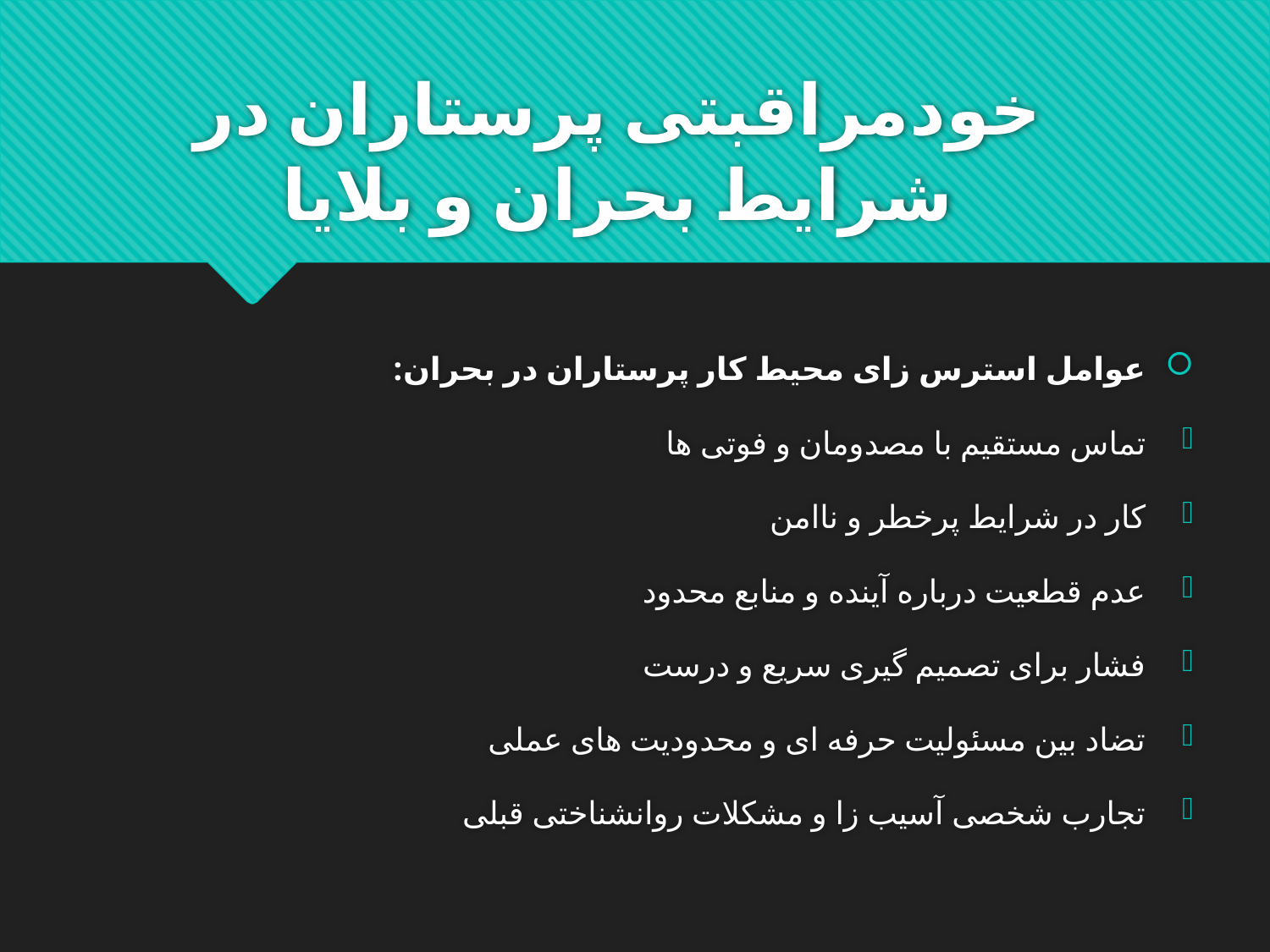

# خودمراقبتی پرستاران در شرایط بحران و بلایا
عوامل استرس زای محیط کار پرستاران در بحران:
تماس مستقیم با مصدومان و فوتی ها
کار در شرایط پرخطر و ناامن
عدم قطعیت درباره آینده و منابع محدود
فشار برای تصمیم گیری سریع و درست
تضاد بین مسئولیت حرفه ای و محدودیت های عملی
تجارب شخصی آسیب زا و مشکلات روانشناختی قبلی